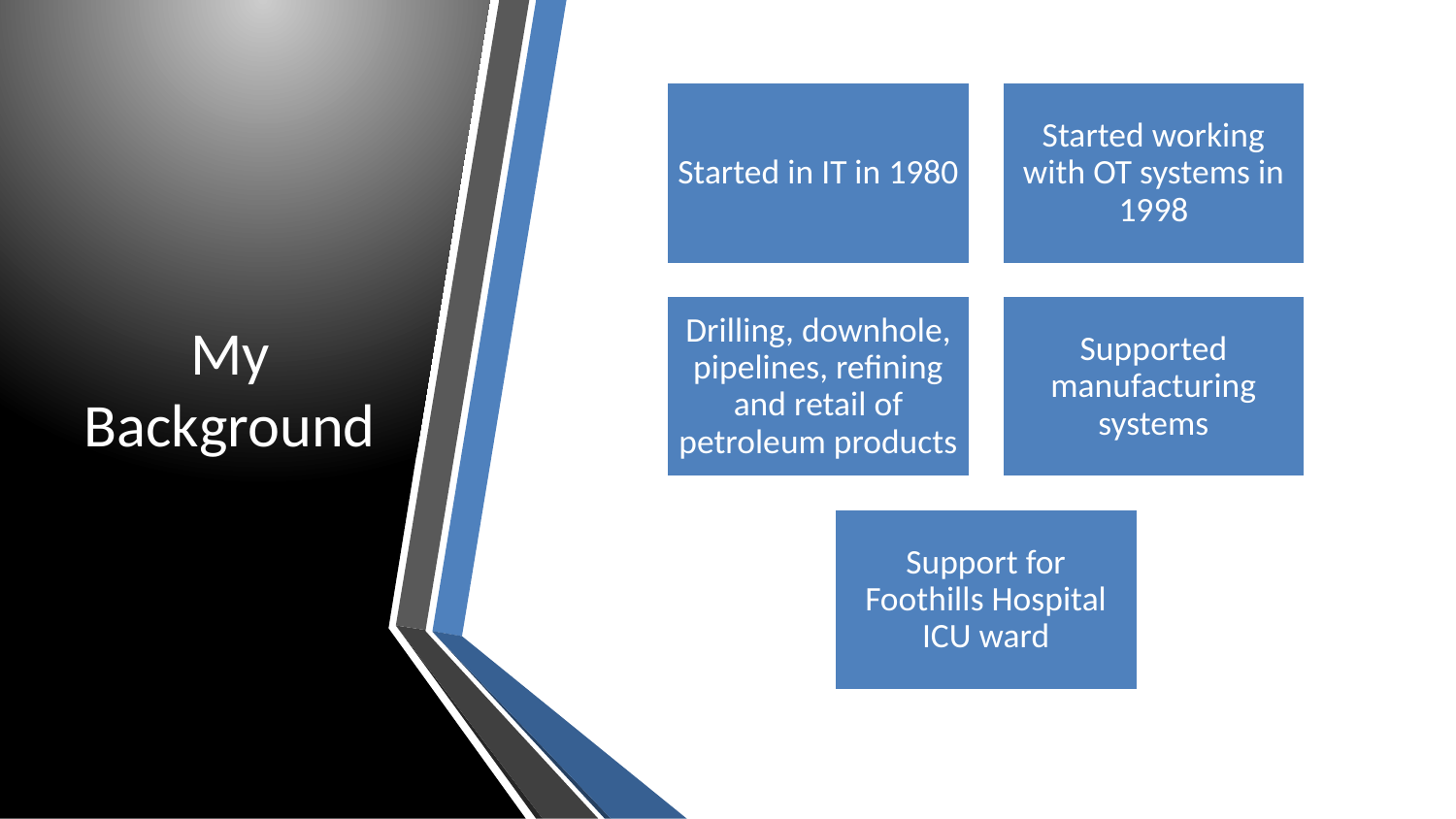

# My Background
Started in IT in 1980
Started working with OT systems in 1998
Drilling, downhole, pipelines, refining and retail of petroleum products
Supported manufacturing systems
Support for Foothills Hospital ICU ward